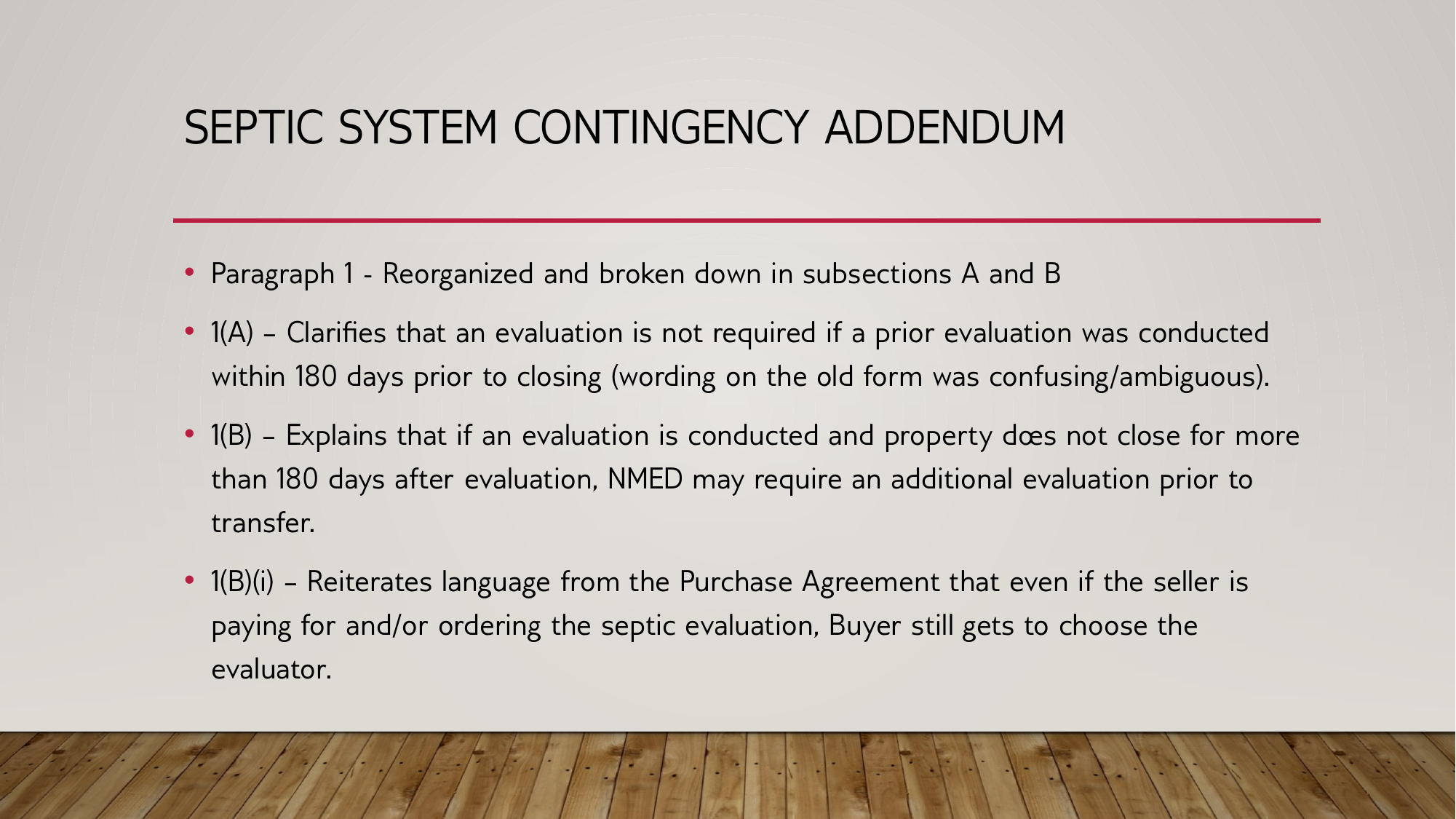

# Septic system contingency addendum
Paragraph 1 - Reorganized and broken down in subsections A and B
1(A) – Clarifies that an evaluation is not required if a prior evaluation was conducted within 180 days prior to closing (wording on the old form was confusing/ambiguous).
1(B) – Explains that if an evaluation is conducted and property does not close for more than 180 days after evaluation, NMED may require an additional evaluation prior to transfer.
1(B)(i) – Reiterates language from the Purchase Agreement that even if the seller is paying for and/or ordering the septic evaluation, Buyer still gets to choose the evaluator.